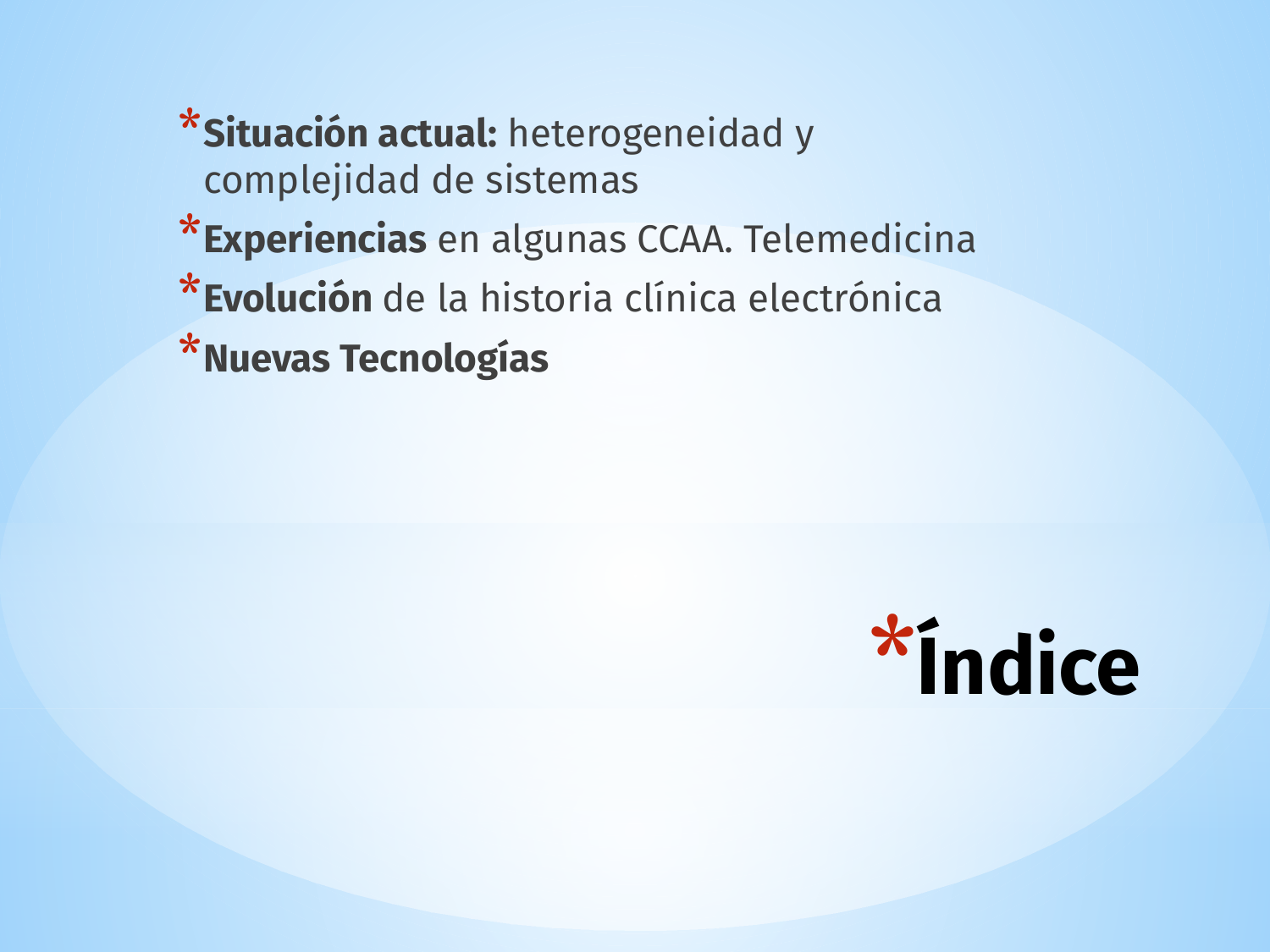

Situación actual: heterogeneidad y complejidad de sistemas
Experiencias en algunas CCAA. Telemedicina
Evolución de la historia clínica electrónica
Nuevas Tecnologías
# Índice